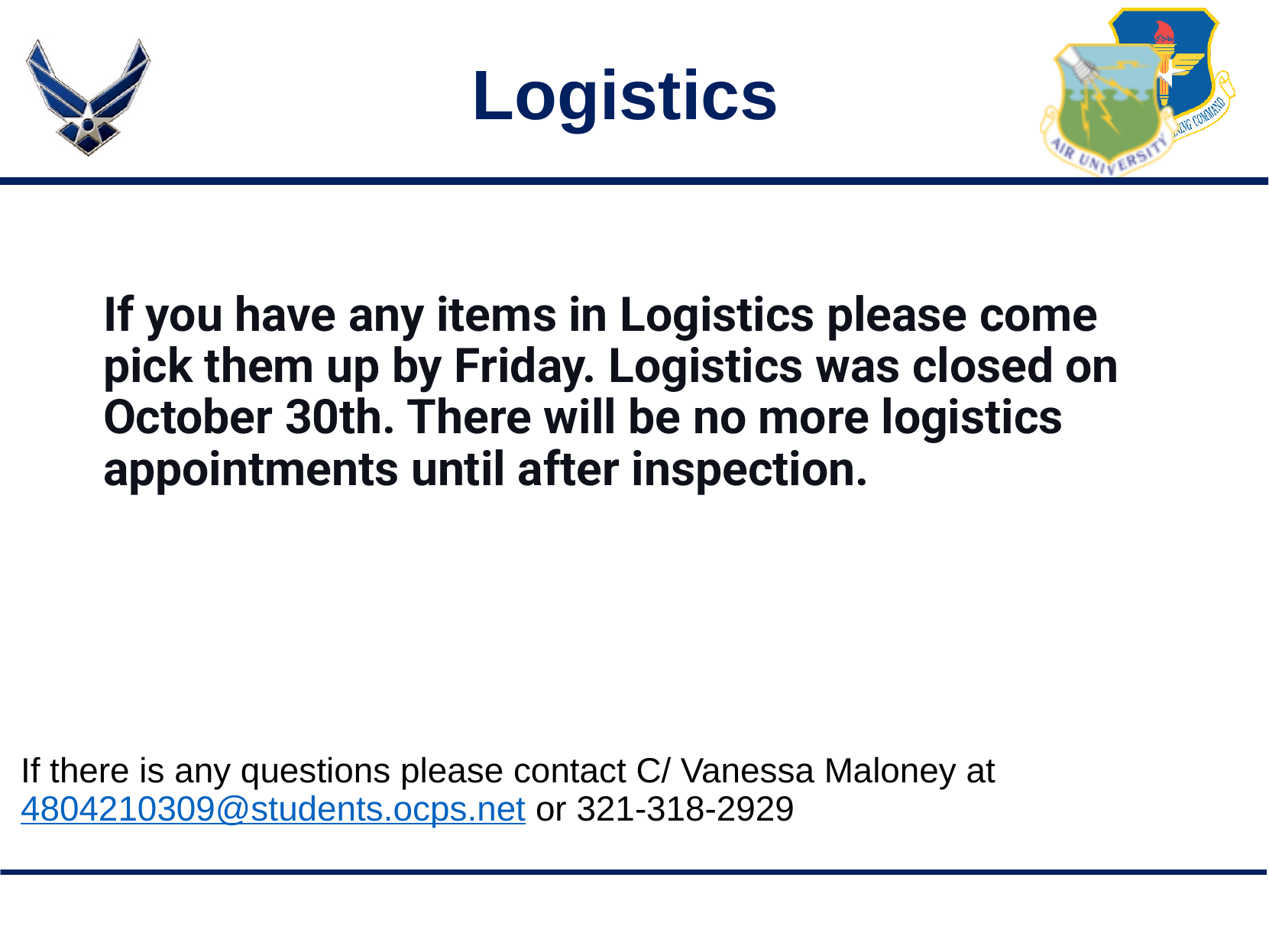

# Logistics
If you have any items in Logistics please come pick them up by Friday. Logistics was closed on October 30th. There will be no more logistics appointments until after inspection.
If there is any questions please contact C/ Vanessa Maloney at 4804210309@students.ocps.net or 321-318-2929